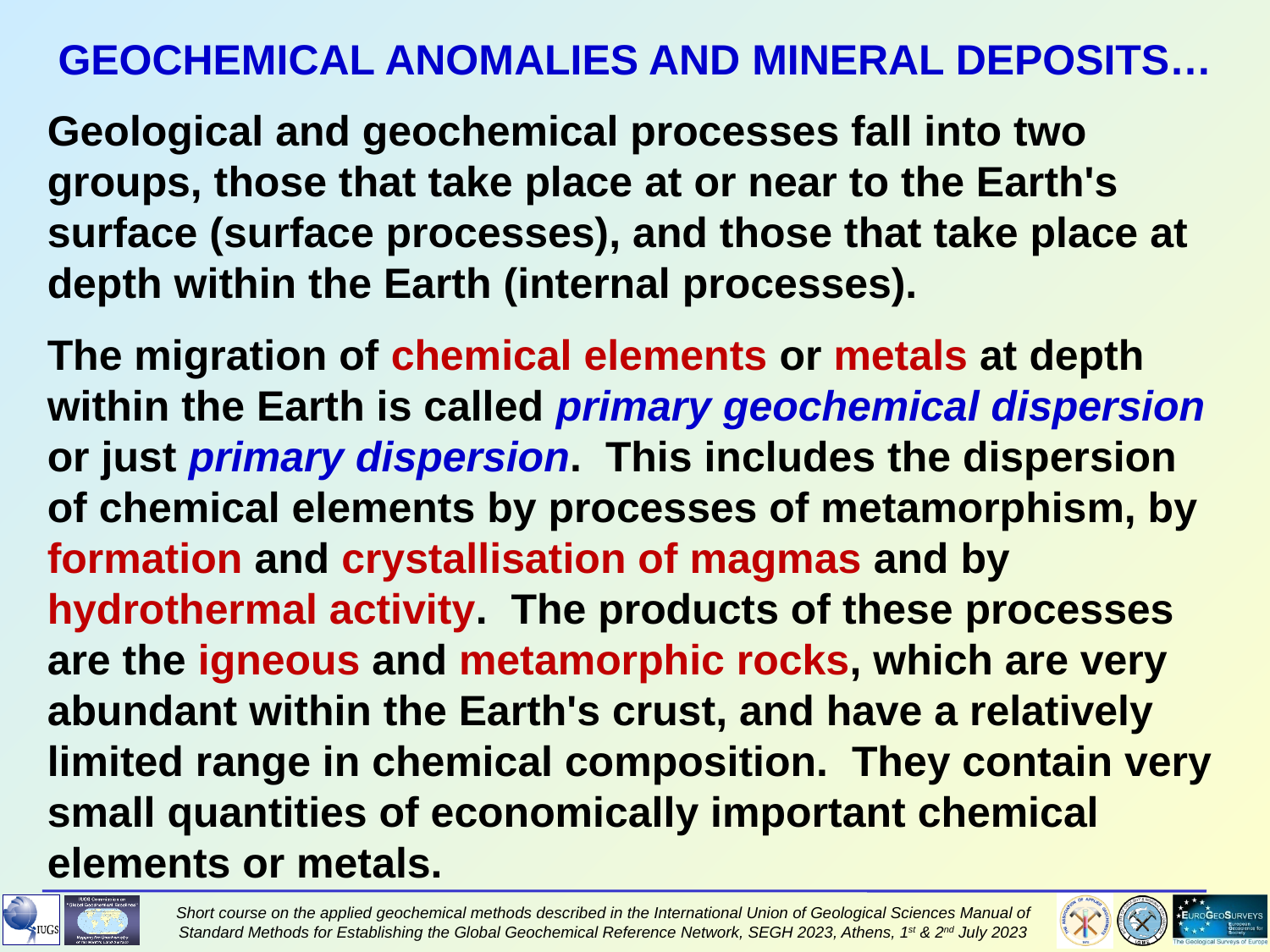

GEOCHEMICAL ANOMALIES AND MINERAL DEPOSITS…
Geological and geochemical processes fall into two groups, those that take place at or near to the Earth's surface (surface processes), and those that take place at depth within the Earth (internal processes).
The migration of chemical elements or metals at depth within the Earth is called primary geochemical dispersion or just primary dispersion.  This includes the dispersion of chemical elements by processes of metamorphism, by formation and crystallisation of magmas and by hydrothermal activity.  The products of these processes are the igneous and metamorphic rocks, which are very abundant within the Earth's crust, and have a relatively limited range in chemical composition.  They contain very small quantities of economically important chemical elements or metals.